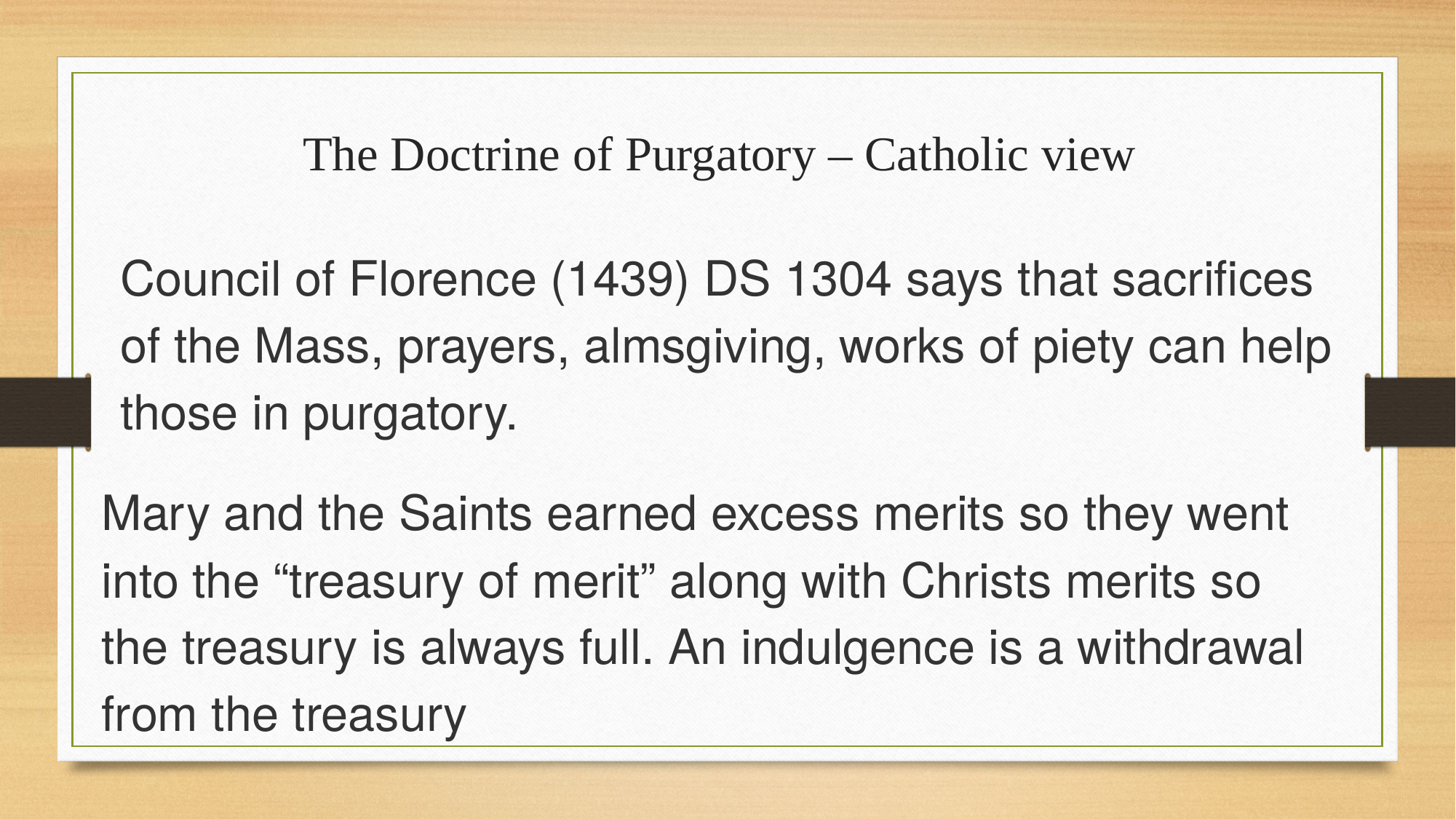

The Doctrine of Purgatory – Catholic view
Council of Florence (1439) DS 1304 says that sacrifices of the Mass, prayers, almsgiving, works of piety can help those in purgatory.
Mary and the Saints earned excess merits so they went into the “treasury of merit” along with Christs merits so the treasury is always full. An indulgence is a withdrawal from the treasury